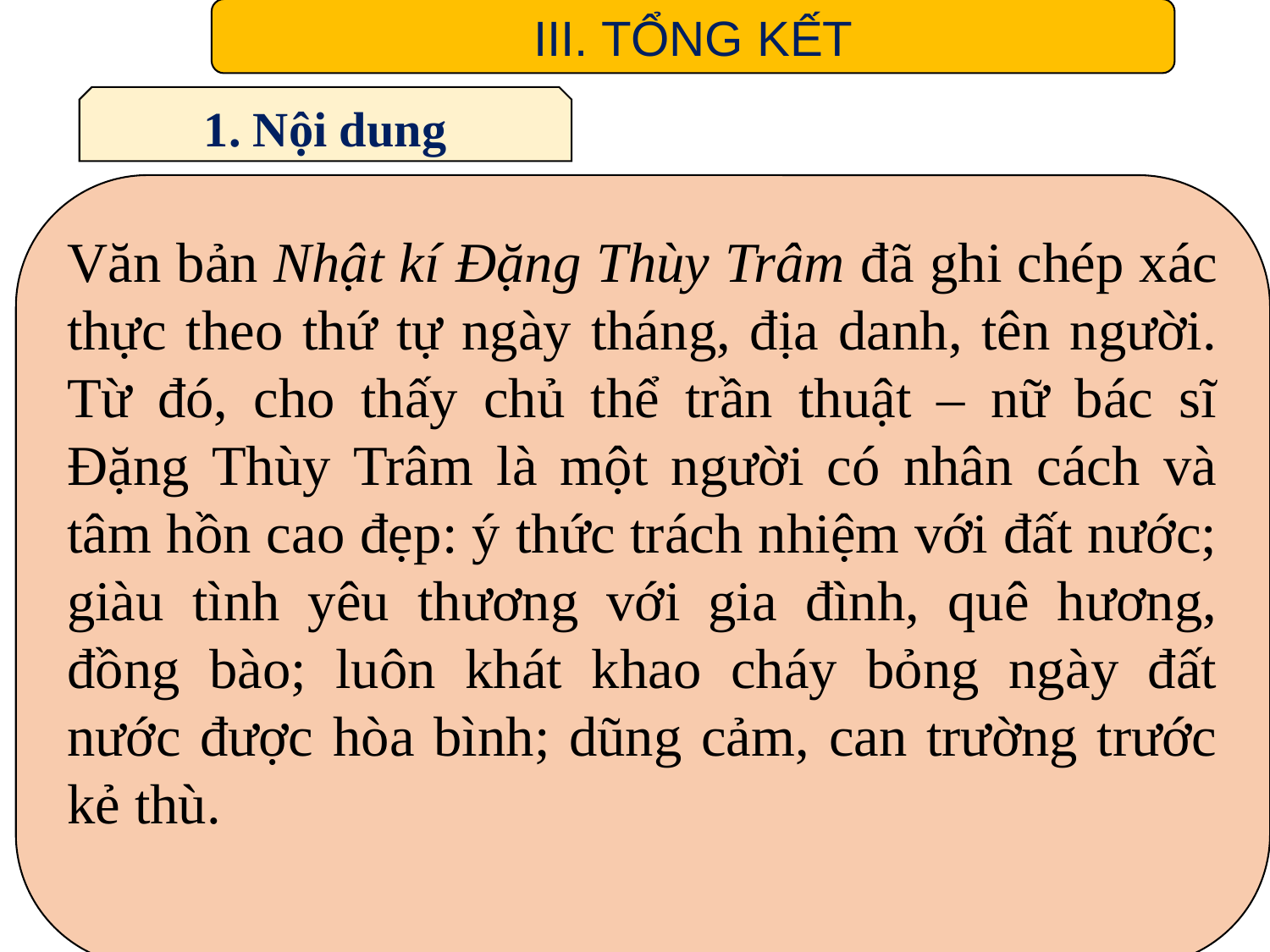

III. TỔNG KẾT
1. Nội dung
Văn bản Nhật kí Đặng Thùy Trâm đã ghi chép xác thực theo thứ tự ngày tháng, địa danh, tên người. Từ đó, cho thấy chủ thể trần thuật – nữ bác sĩ Đặng Thùy Trâm là một người có nhân cách và tâm hồn cao đẹp: ý thức trách nhiệm với đất nước; giàu tình yêu thương với gia đình, quê hương, đồng bào; luôn khát khao cháy bỏng ngày đất nước được hòa bình; dũng cảm, can trường trước kẻ thù.